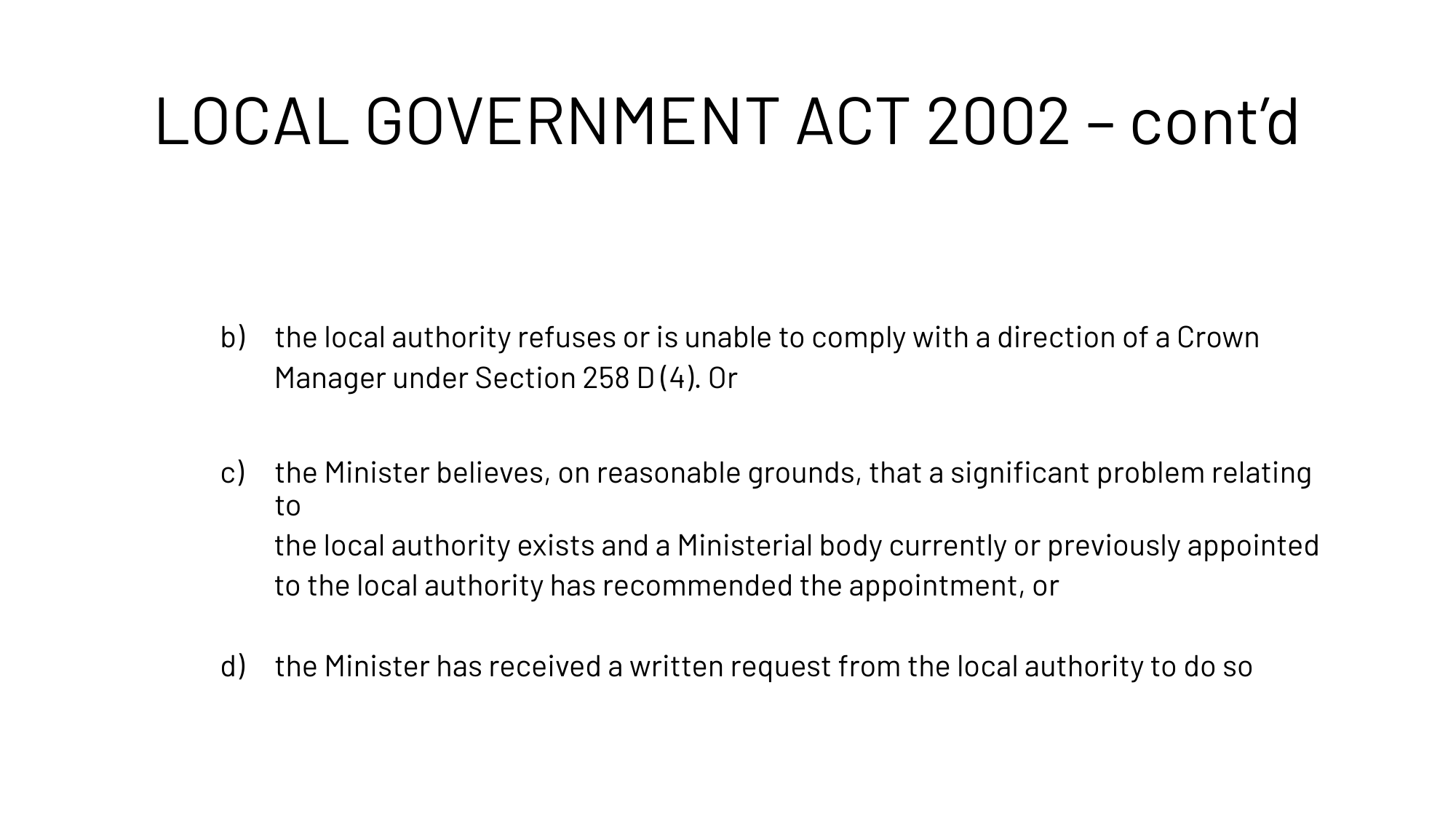

# LOCAL GOVERNMENT ACT 2002 – cont’d

the local authority refuses or is unable to comply with a direction of a Crown
         Manager under Section 258 D (4). Or

the Minister believes, on reasonable grounds, that a significant problem relating to
         the local authority exists and a Ministerial body currently or previously appointed
         to the local authority has recommended the appointment, or

d)     the Minister has received a written request from the local authority to do so